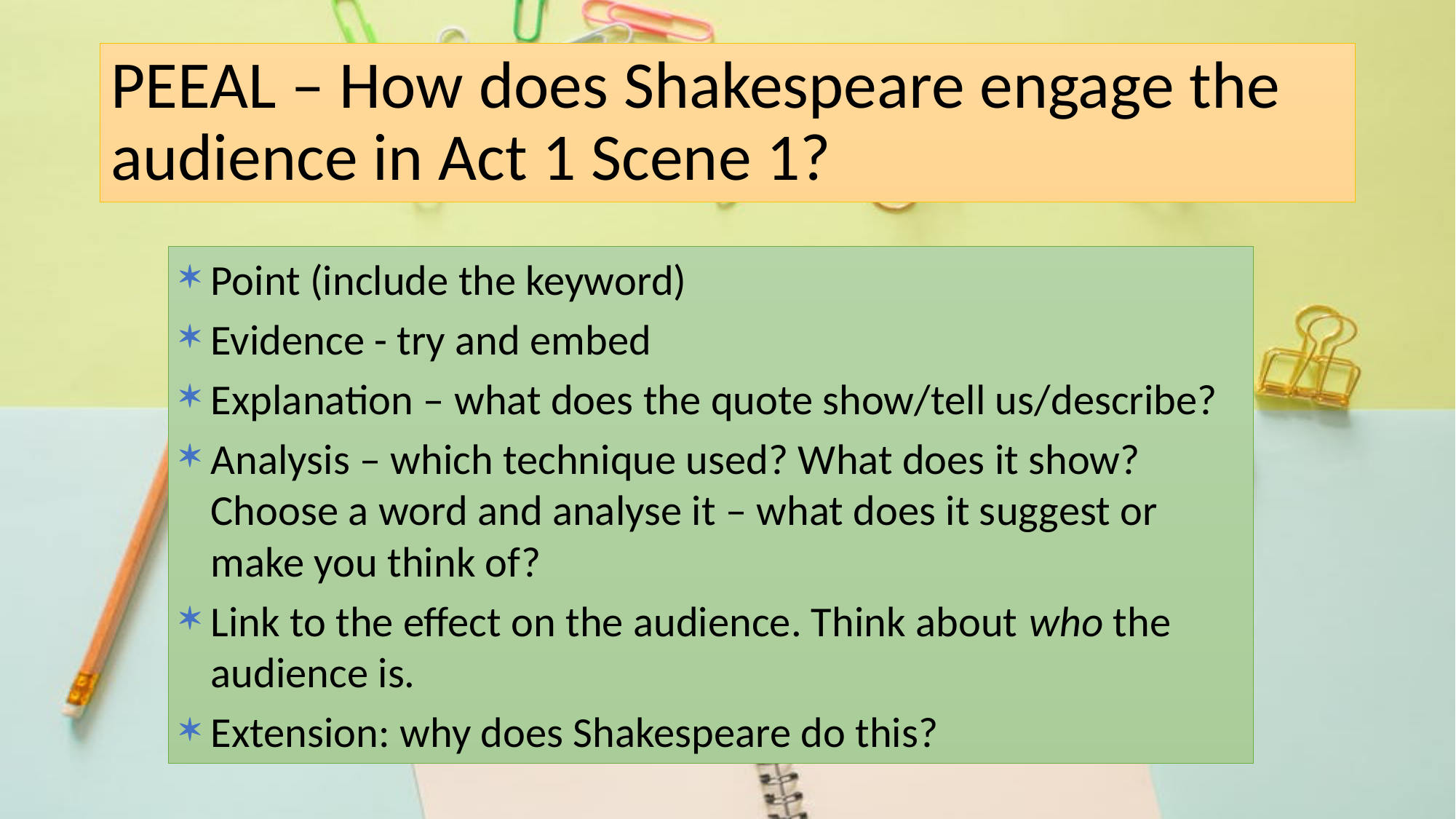

# PEEAL – How does Shakespeare engage the audience in Act 1 Scene 1?
Point (include the keyword)
Evidence - try and embed
Explanation – what does the quote show/tell us/describe?
Analysis – which technique used? What does it show? Choose a word and analyse it – what does it suggest or make you think of?
Link to the effect on the audience. Think about who the audience is.
Extension: why does Shakespeare do this?